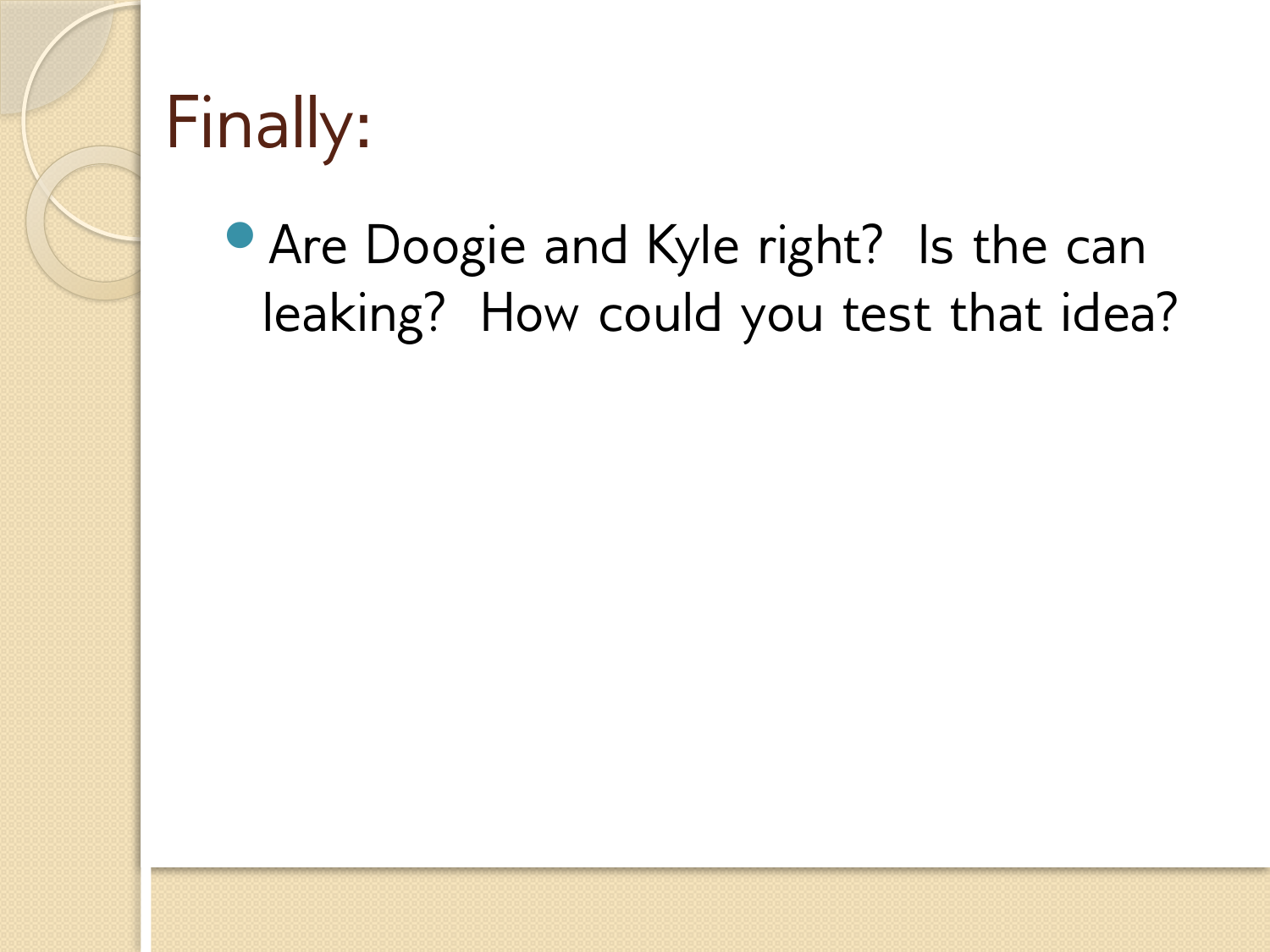

# Finally:
Are Doogie and Kyle right?  Is the can leaking?  How could you test that idea?